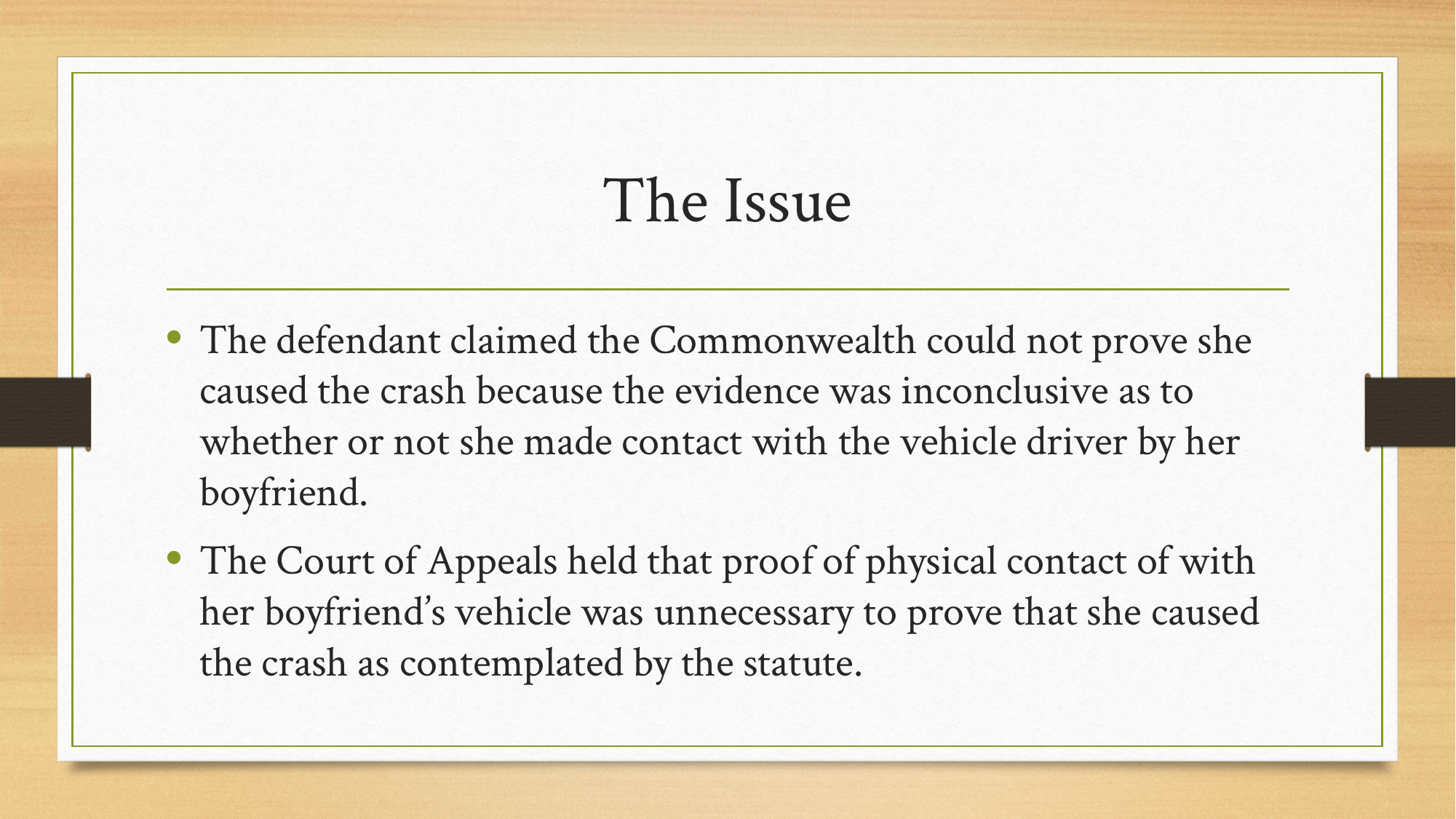

# The Issue
The defendant claimed the Commonwealth could not prove she caused the crash because the evidence was inconclusive as to whether or not she made contact with the vehicle driver by her boyfriend.
The Court of Appeals held that proof of physical contact of with her boyfriend’s vehicle was unnecessary to prove that she caused the crash as contemplated by the statute.